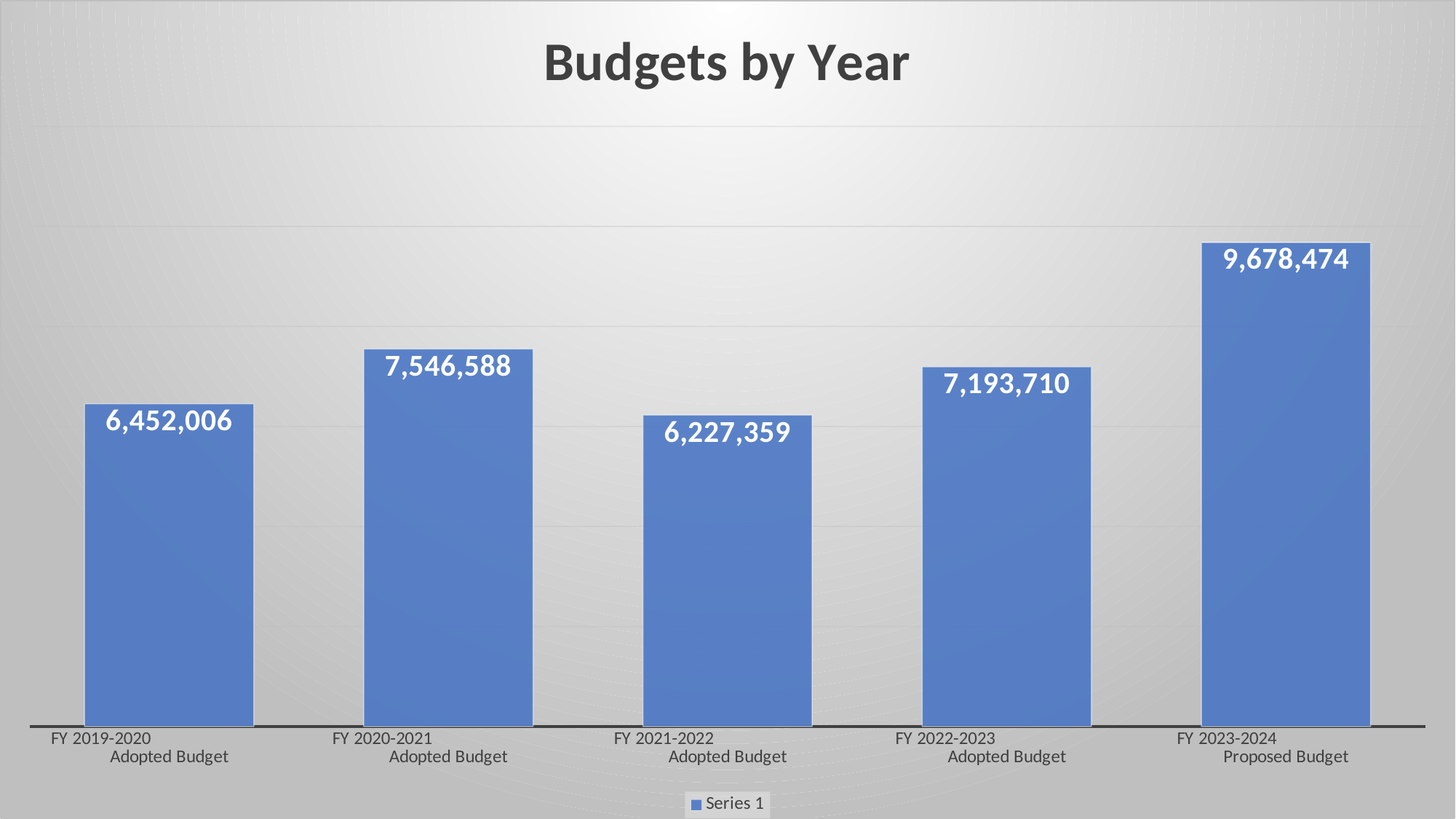

### Chart: Budgets by Year

| Category | Series 1 |
|---|---|
| FY 2019-2020                               Adopted Budget | 6452006.0 |
| FY 2020-2021                              Adopted Budget | 7546588.0 |
| FY 2021-2022                             Adopted Budget | 6227359.0 |
| FY 2022-2023                            Adopted Budget | 7193710.0 |
| FY 2023-2024                           Proposed Budget | 9678474.0 |